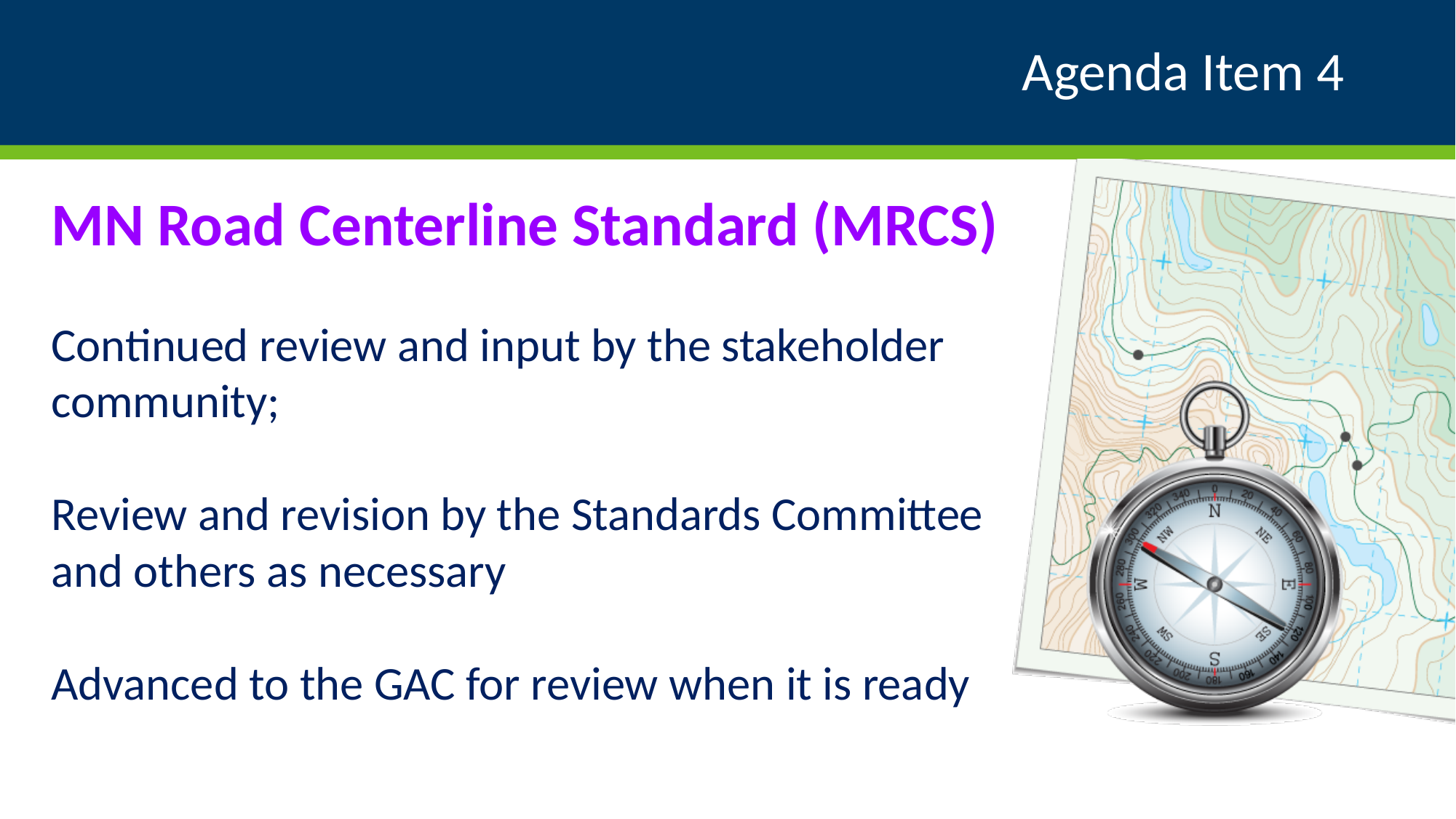

# Agenda Item 4
MN Road Centerline Standard (MRCS)

Continued review and input by the stakeholder community;

Review and revision by the Standards Committee and others as necessary

Advanced to the GAC for review when it is ready